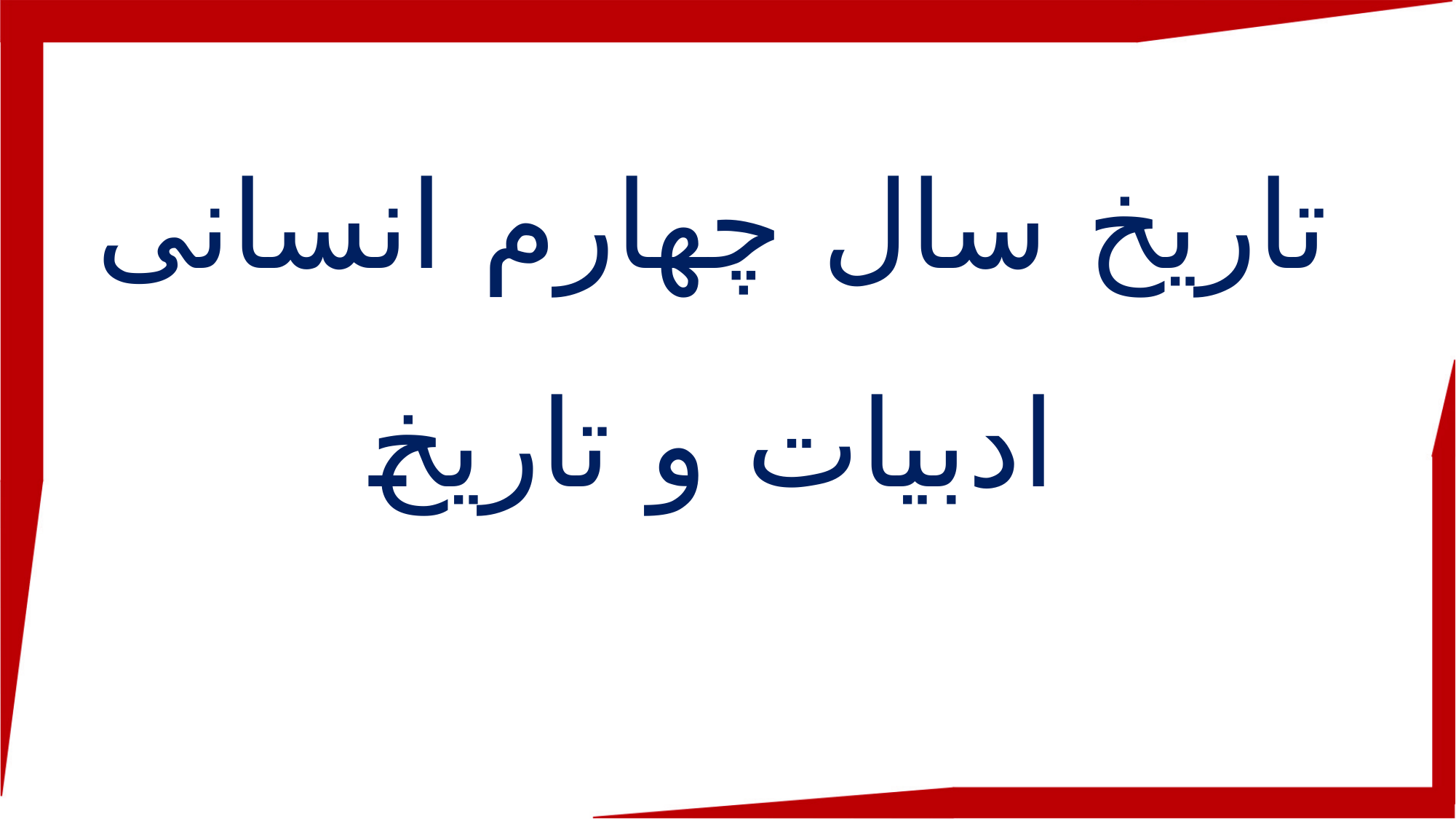

تاریخ سال چهارم انسانی
ادبیات و تاریخ